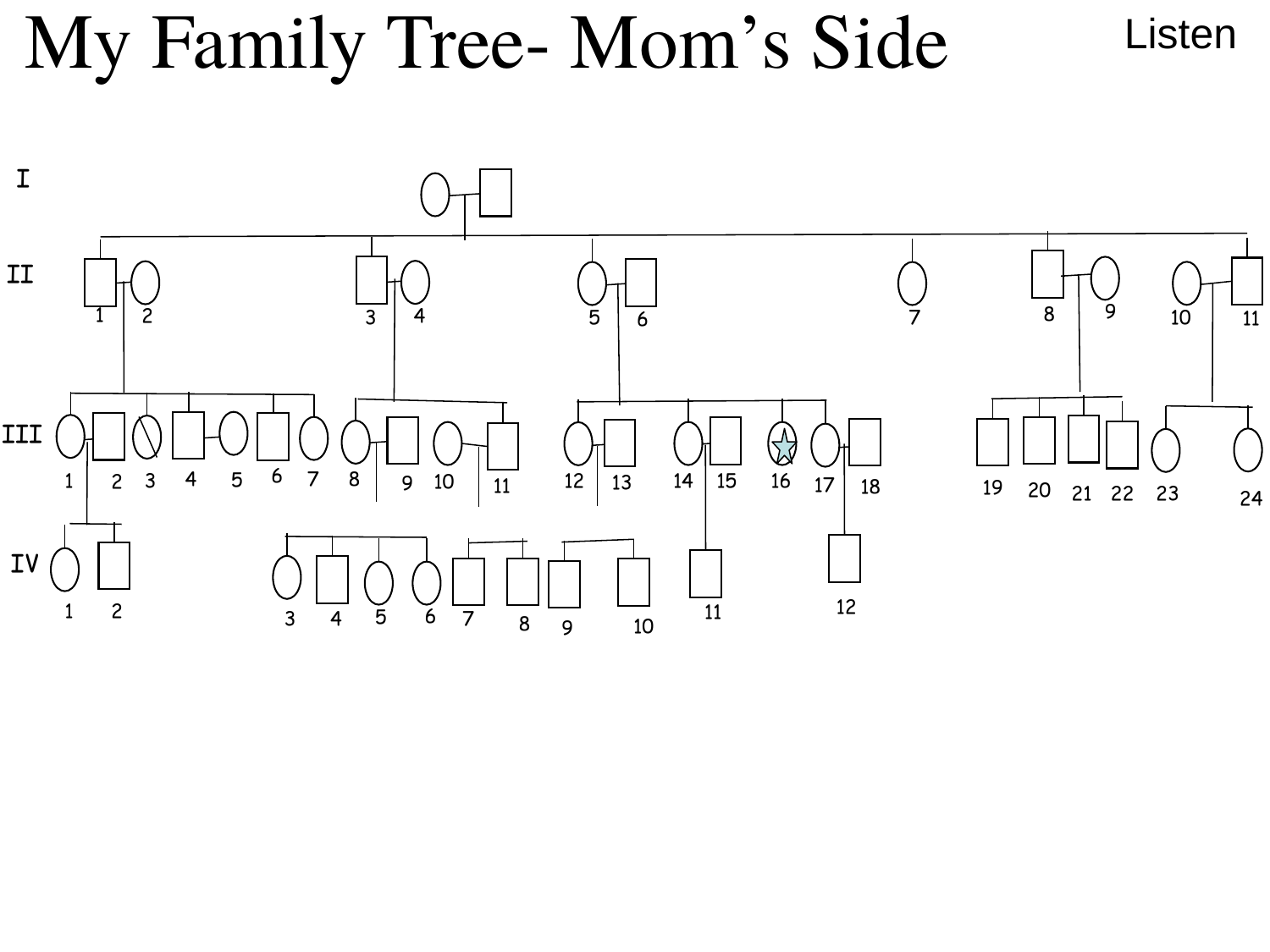

Listen
# My Family Tree- Mom’s Side
I

II

9
8
1
2
4
3
5
7
10
11
6

III

6
4
7
8
5
14
15
16
12
1
3
2
10
13
9
17
11
18
19
20
21
23
22
24

IV
12
1
2
11
6
5
4
7
3
8
10
9